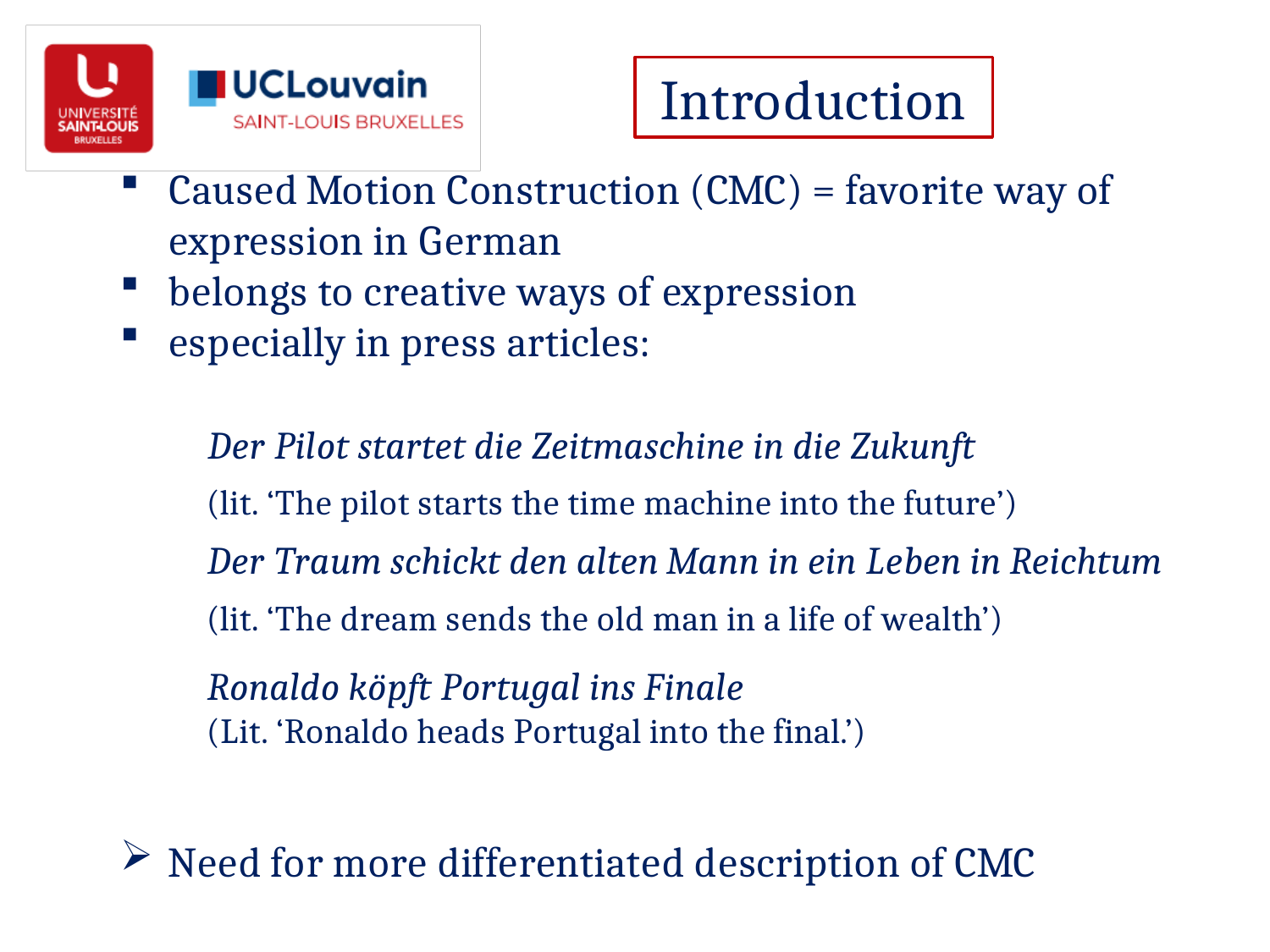

Introduction
Caused Motion Construction (CMC) = favorite way of expression in German
belongs to creative ways of expression
especially in press articles:

           Der Pilot startet die Zeitmaschine in die Zukunft
           (lit. ‘The pilot starts the time machine into the future’)
           Der Traum schickt den alten Mann in ein Leben in Reichtum
           (lit. ‘The dream sends the old man in a life of wealth’)
           Ronaldo köpft Portugal ins Finale
           (Lit. ‘Ronaldo heads Portugal into the final.’)

Need for more differentiated description of CMC